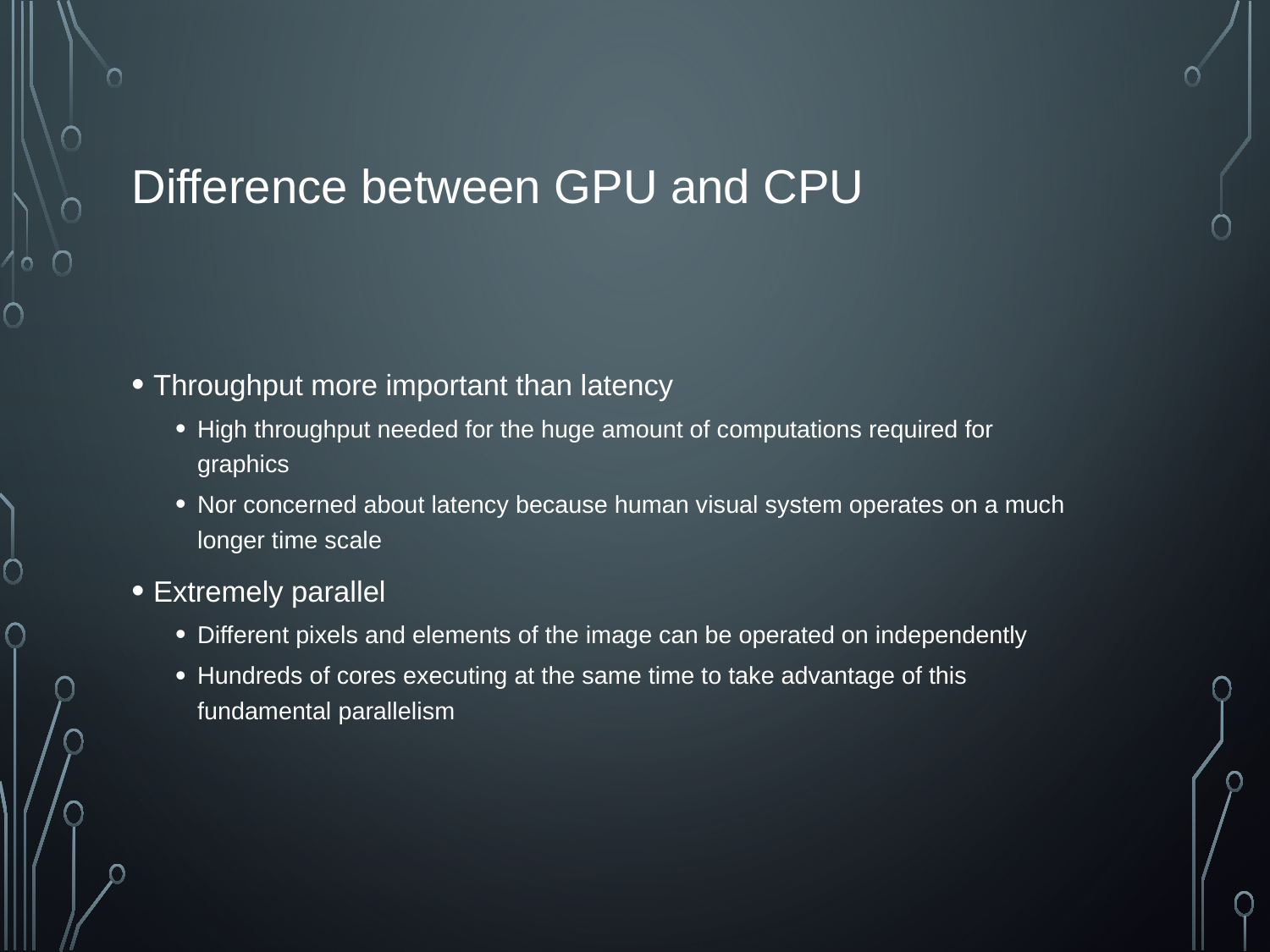

# Difference between GPU and CPU
Throughput more important than latency
High throughput needed for the huge amount of computations required for graphics
Nor concerned about latency because human visual system operates on a much longer time scale
Extremely parallel
Different pixels and elements of the image can be operated on independently
Hundreds of cores executing at the same time to take advantage of this fundamental parallelism